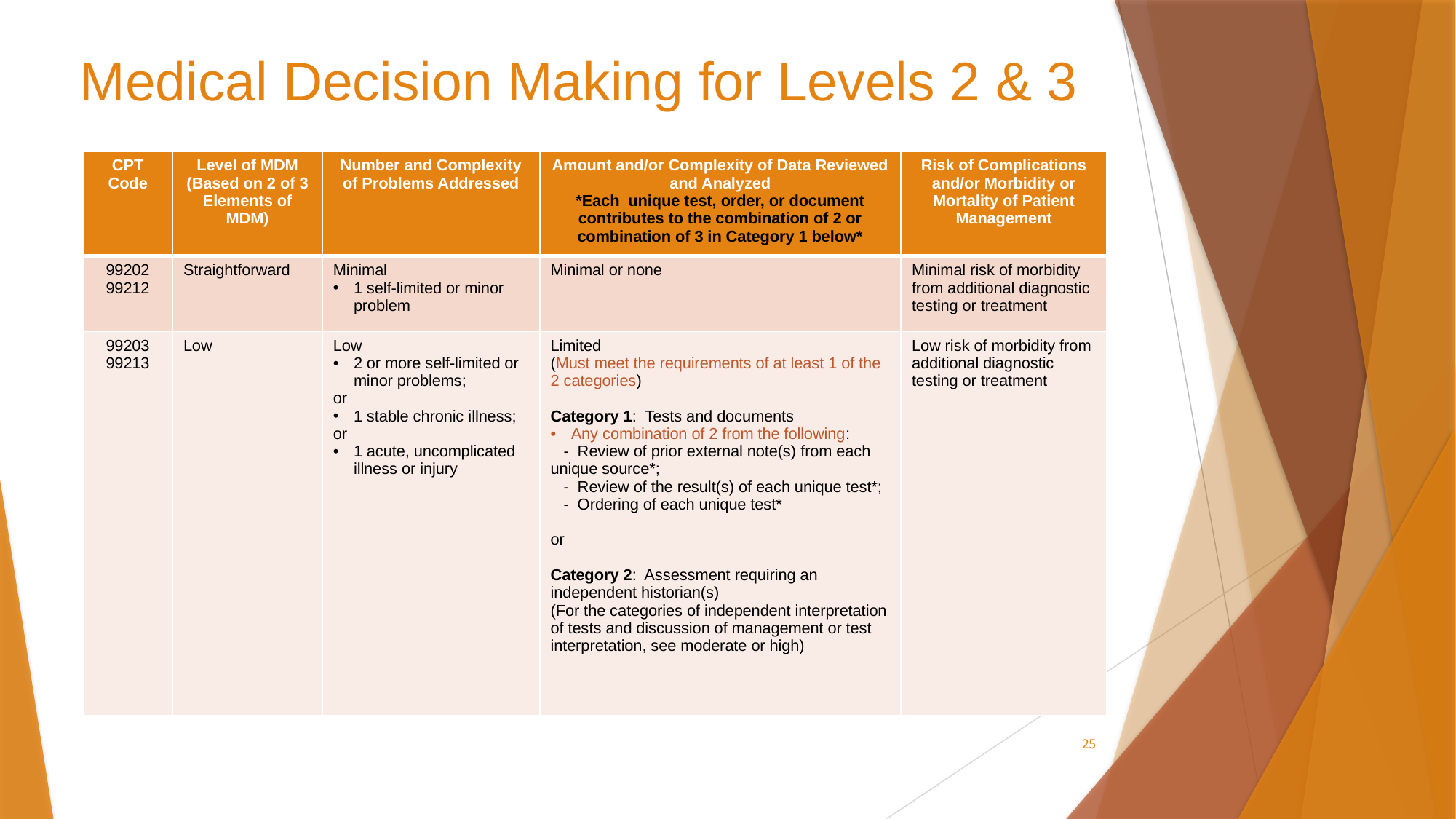

# Medical Decision Making for Levels 2 & 3
| CPT Code | Level of MDM (Based on 2 of 3 Elements of MDM) | Number and Complexity of Problems Addressed | Amount and/or Complexity of Data Reviewed and Analyzed \*Each unique test, order, or document contributes to the combination of 2 or combination of 3 in Category 1 below\* | Risk of Complications and/or Morbidity or Mortality of Patient Management |
| --- | --- | --- | --- | --- |
| 99202 99212 | Straightforward | Minimal 1 self-limited or minor problem | Minimal or none | Minimal risk of morbidity from additional diagnostic testing or treatment |
| 99203 99213 | Low | Low 2 or more self-limited or minor problems; or 1 stable chronic illness; or 1 acute, uncomplicated illness or injury | Limited (Must meet the requirements of at least 1 of the 2 categories) Category 1: Tests and documents Any combination of 2 from the following: - Review of prior external note(s) from each unique source\*; - Review of the result(s) of each unique test\*; - Ordering of each unique test\* or Category 2: Assessment requiring an independent historian(s) (For the categories of independent interpretation of tests and discussion of management or test interpretation, see moderate or high) | Low risk of morbidity from additional diagnostic testing or treatment |
25